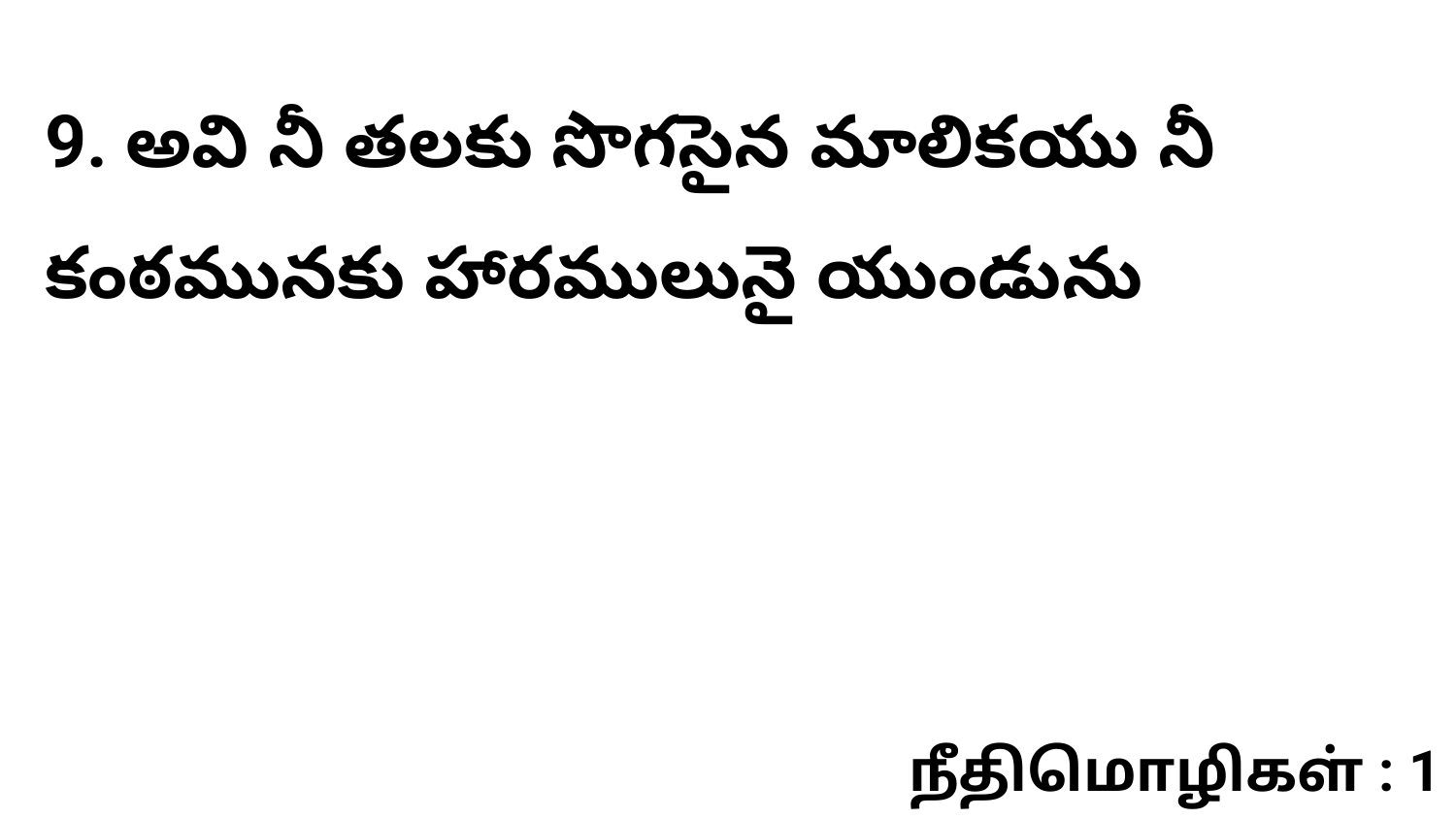

9. అవి నీ తలకు సొగసైన మాలికయు నీ కంఠమునకు హారములునై యుండును
நீதிமொழிகள் : 1